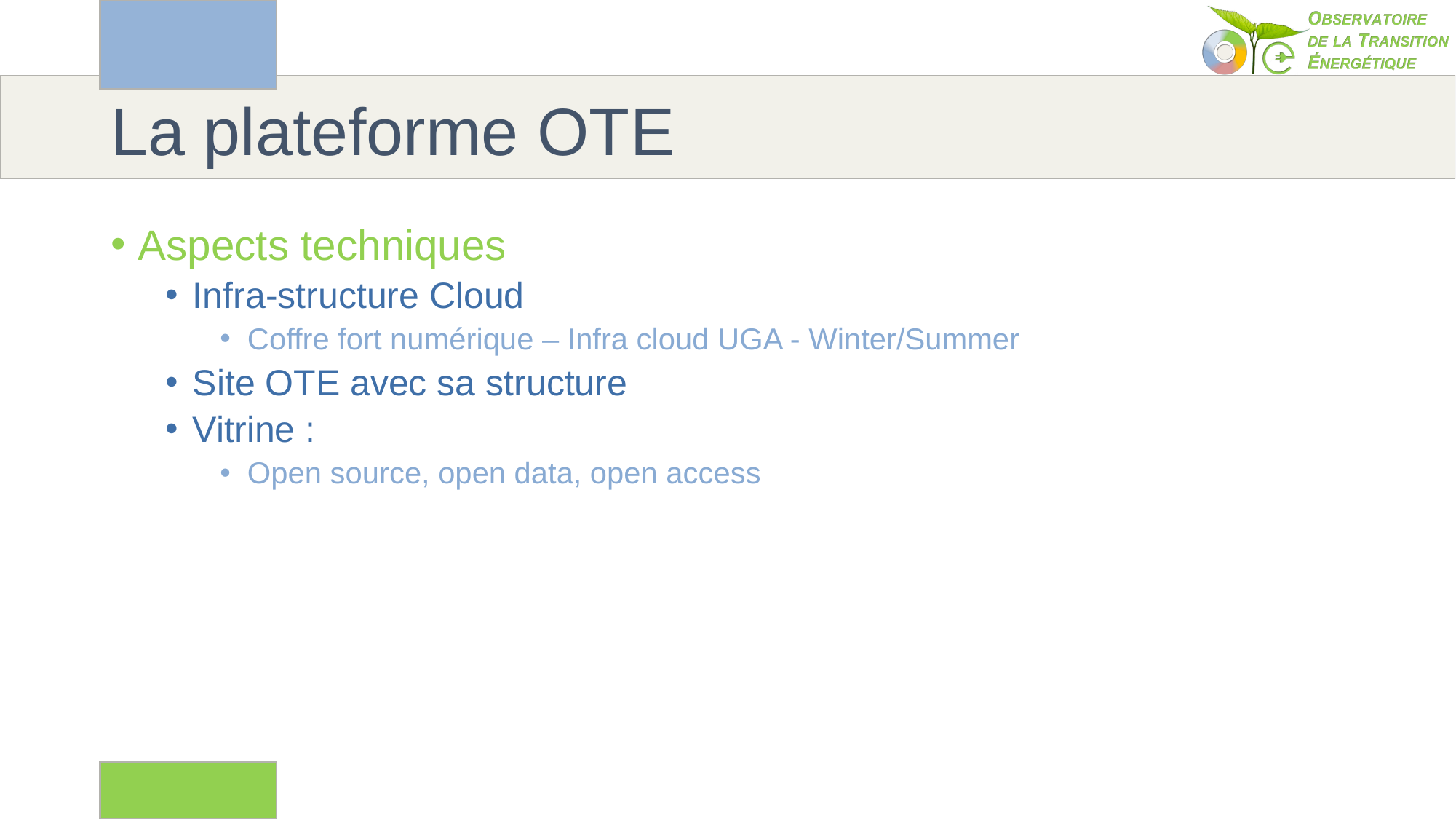

# La plateforme OTE
Aspects techniques
Infra-structure Cloud
Coffre fort numérique – Infra cloud UGA - Winter/Summer
Site OTE avec sa structure
Vitrine :
Open source, open data, open access